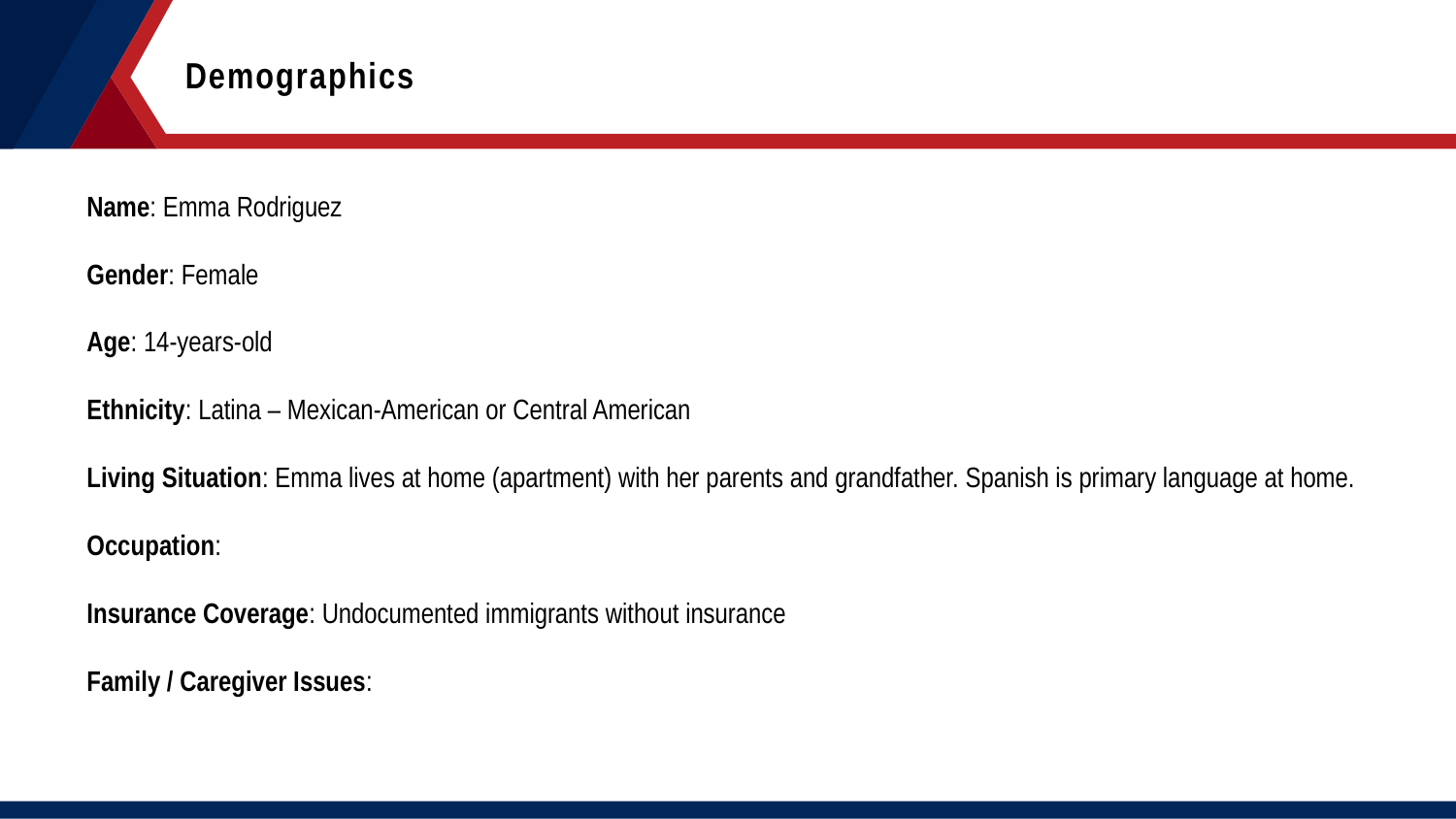

Demographics
Name: Emma Rodriguez

Gender: Female

Age: 14-years-old

Ethnicity: Latina – Mexican-American or Central American

Living Situation: Emma lives at home (apartment) with her parents and grandfather. Spanish is primary language at home.

Occupation:

Insurance Coverage: Undocumented immigrants without insurance

Family / Caregiver Issues: